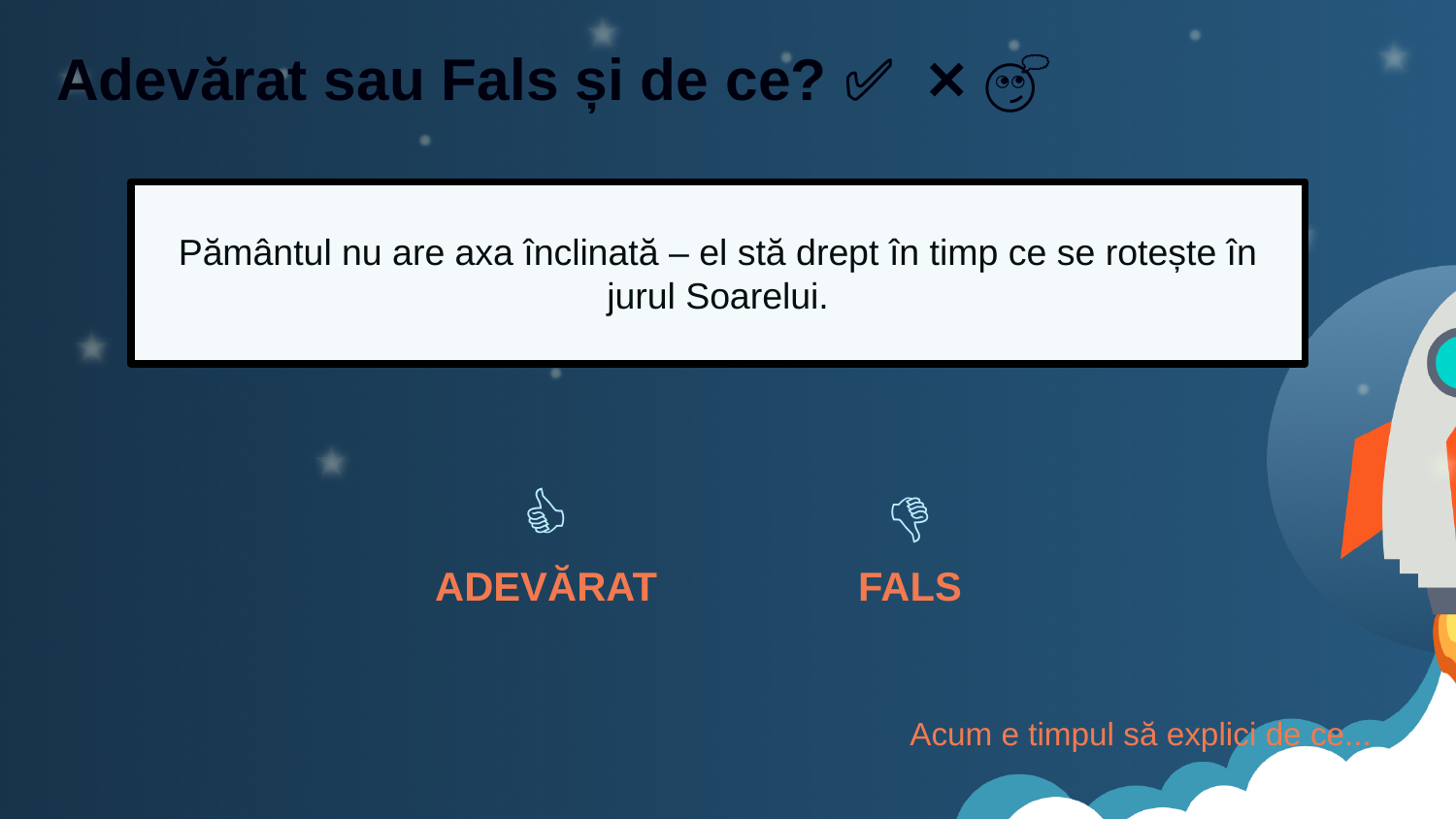

Adevărat sau Fals și de ce? ✅​  ❌​ 🤔​
Pământul nu are axa înclinată – el stă drept în timp ce se rotește în jurul Soarelui.
👍​
👎​
ADEVĂRAT
FALS
Acum e timpul să explici de ce...